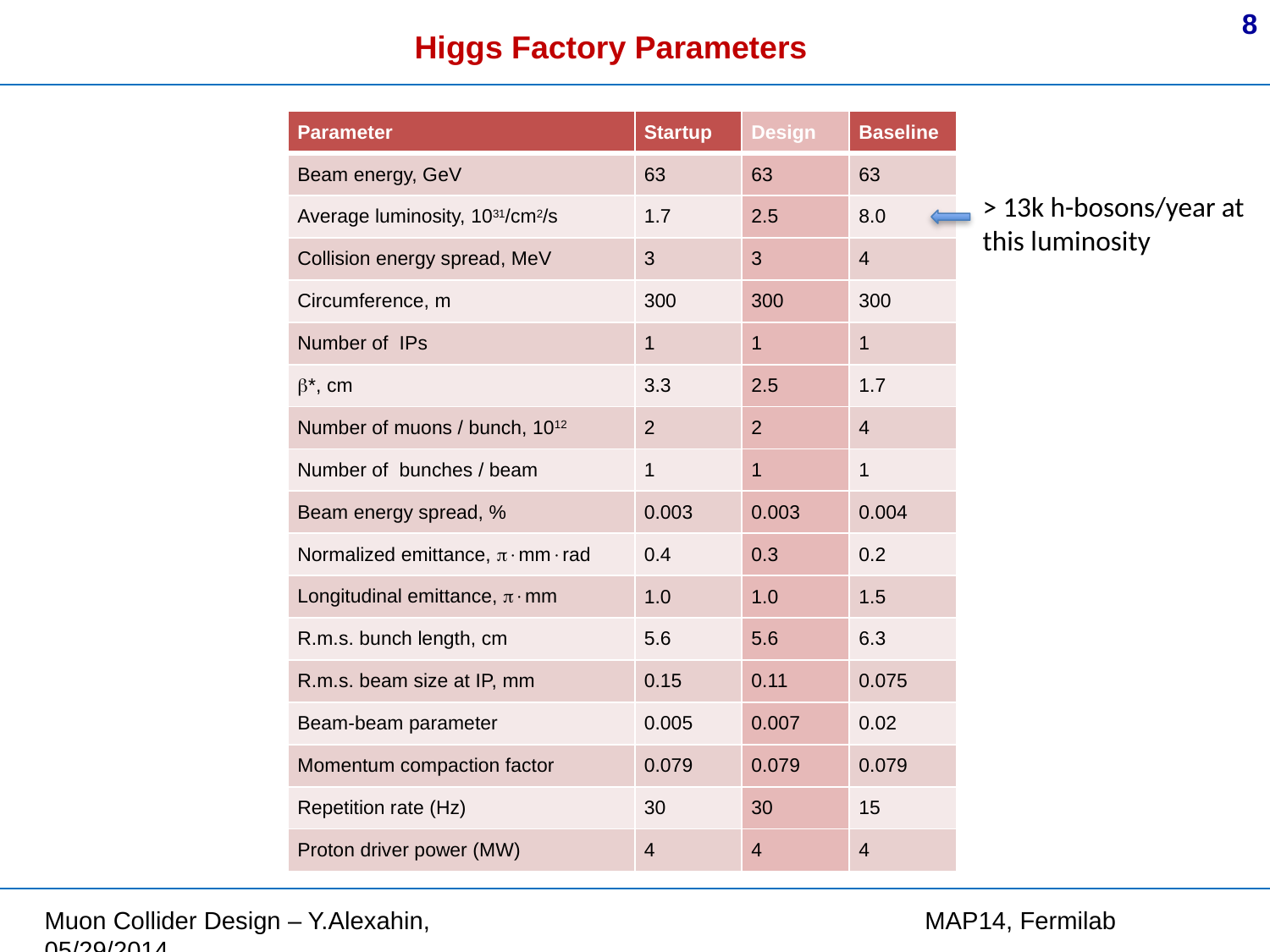

8
Higgs Factory Parameters
| Parameter | Startup | Design | Baseline |
| --- | --- | --- | --- |
| Beam energy, GeV | 63 | 63 | 63 |
| Average luminosity, 1031/cm2/s | 1.7 | 2.5 | 8.0 |
| Collision energy spread, MeV | 3 | 3 | 4 |
| Circumference, m | 300 | 300 | 300 |
| Number of IPs | 1 | 1 | 1 |
| β\*, cm | 3.3 | 2.5 | 1.7 |
| Number of muons / bunch, 1012 | 2 | 2 | 4 |
| Number of bunches / beam | 1 | 1 | 1 |
| Beam energy spread, % | 0.003 | 0.003 | 0.004 |
| Normalized emittance, π⋅mm⋅rad | 0.4 | 0.3 | 0.2 |
| Longitudinal emittance, π⋅mm | 1.0 | 1.0 | 1.5 |
| R.m.s. bunch length, cm | 5.6 | 5.6 | 6.3 |
| R.m.s. beam size at IP, mm | 0.15 | 0.11 | 0.075 |
| Beam-beam parameter | 0.005 | 0.007 | 0.02 |
| Momentum compaction factor | 0.079 | 0.079 | 0.079 |
| Repetition rate (Hz) | 30 | 30 | 15 |
| Proton driver power (MW) | 4 | 4 | 4 |
> 13k h-bosons/year at this luminosity

Muon Collider Design – Y.Alexahin,                                                                       MAP14, Fermilab 05/29/2014